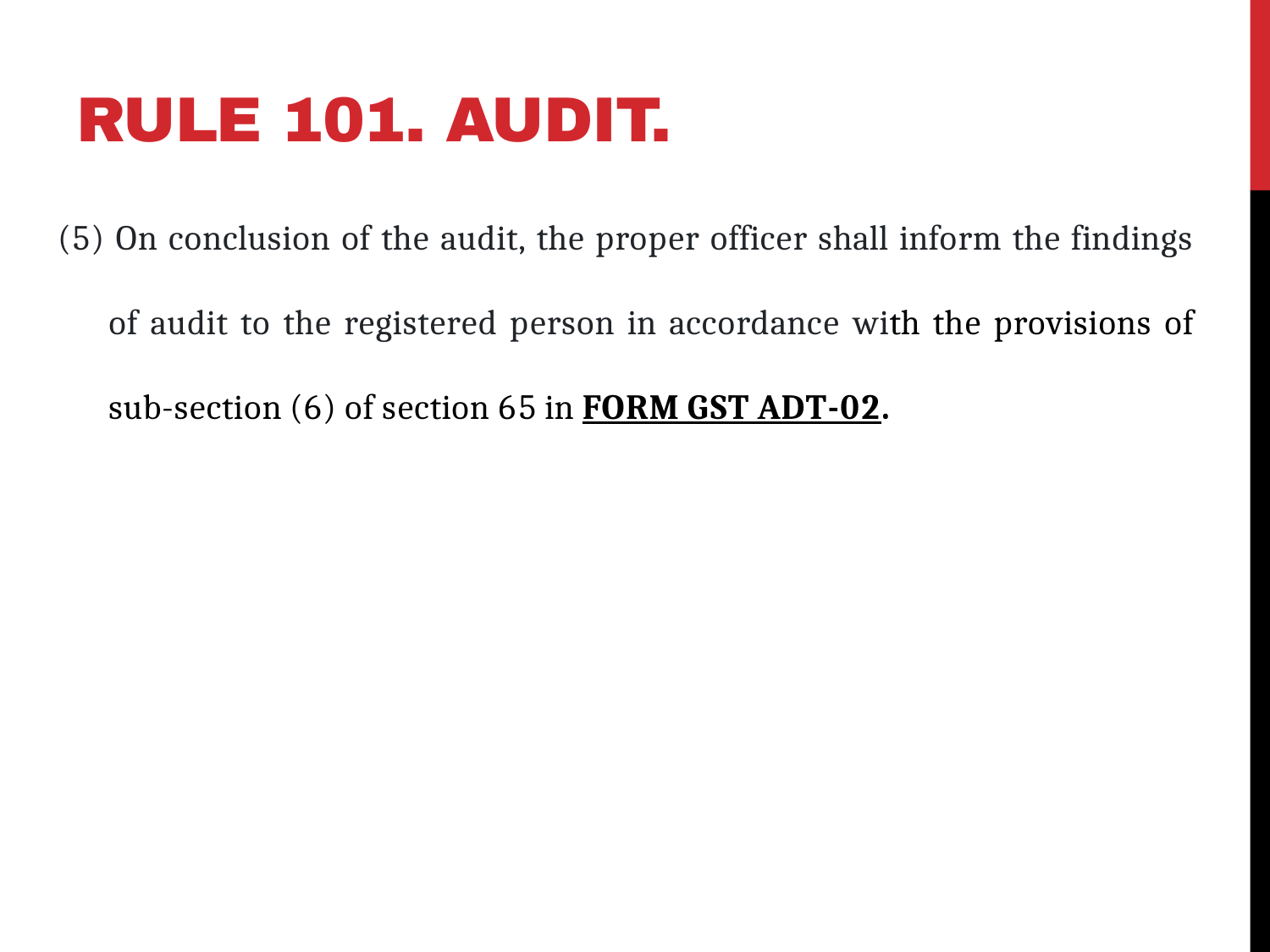

# Rule 101. Audit.
(5) On conclusion of the audit, the proper officer shall inform the findings of audit to the registered person in accordance with the provisions of sub-section (6) of section 65 in FORM GST ADT-02.